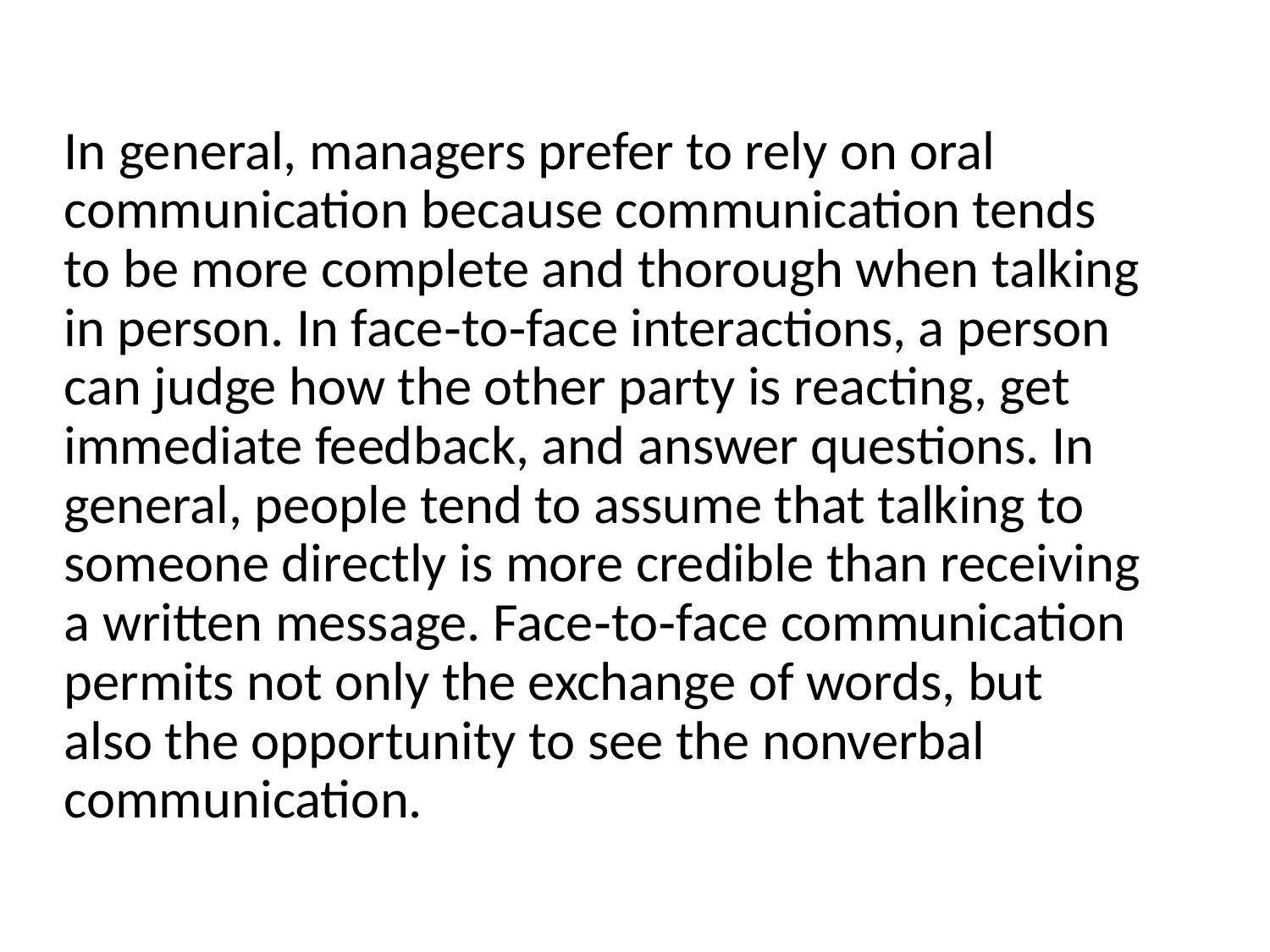

# In general, managers prefer to rely on oral communication because communication tends to be more complete and thorough when talking in person. In face‐to‐face interactions, a person can judge how the other party is reacting, get immediate feedback, and answer questions. In general, people tend to assume that talking to someone directly is more credible than receiving a written message. Face‐to‐face communication permits not only the exchange of words, but also the opportunity to see the nonverbal communication.